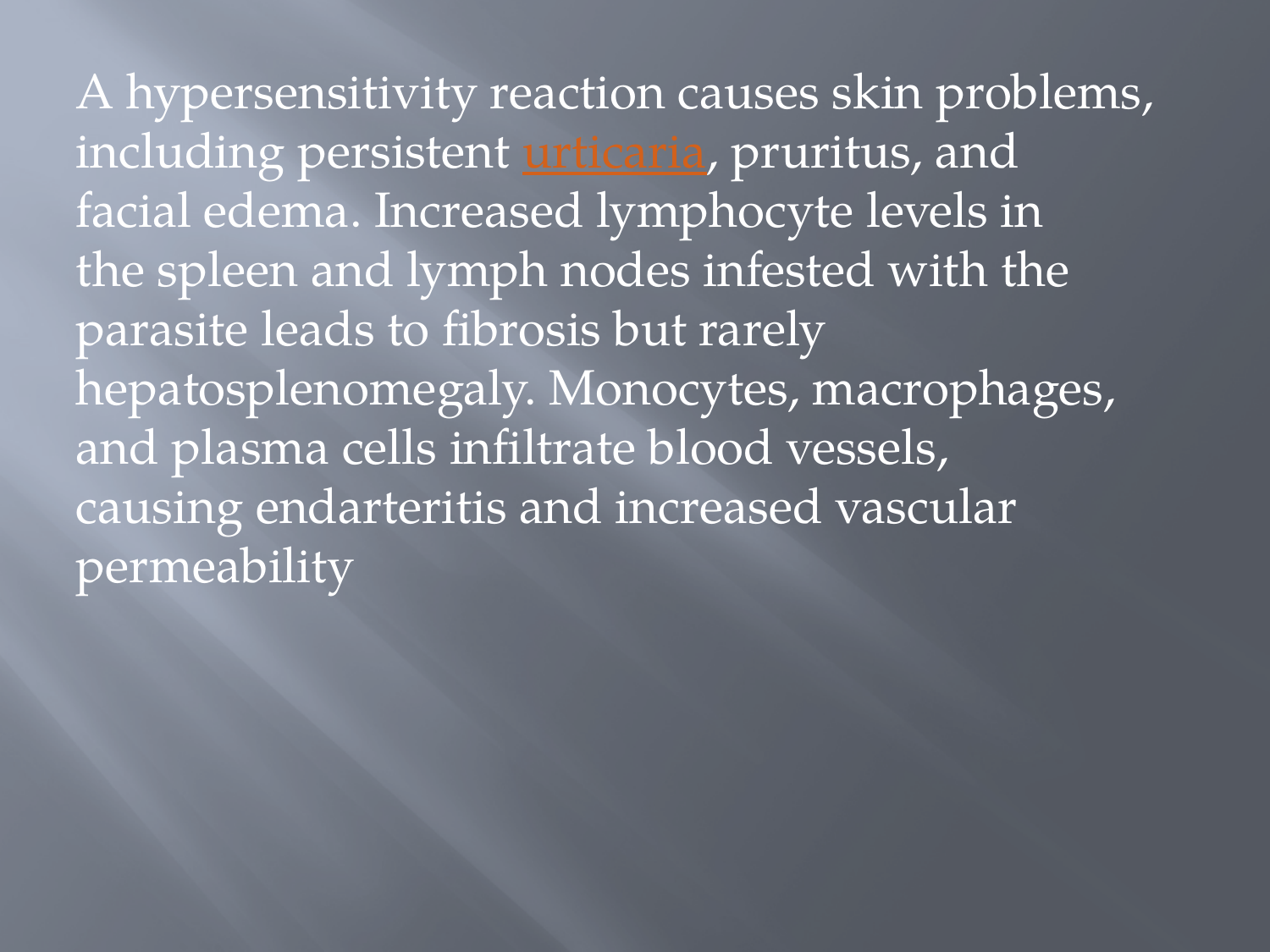

#
A hypersensitivity reaction causes skin problems, including persistent urticaria, pruritus, and facial edema. Increased lymphocyte levels in the spleen and lymph nodes infested with the parasite leads to fibrosis but rarely hepatosplenomegaly. Monocytes, macrophages, and plasma cells infiltrate blood vessels, causing endarteritis and increased vascular permeability